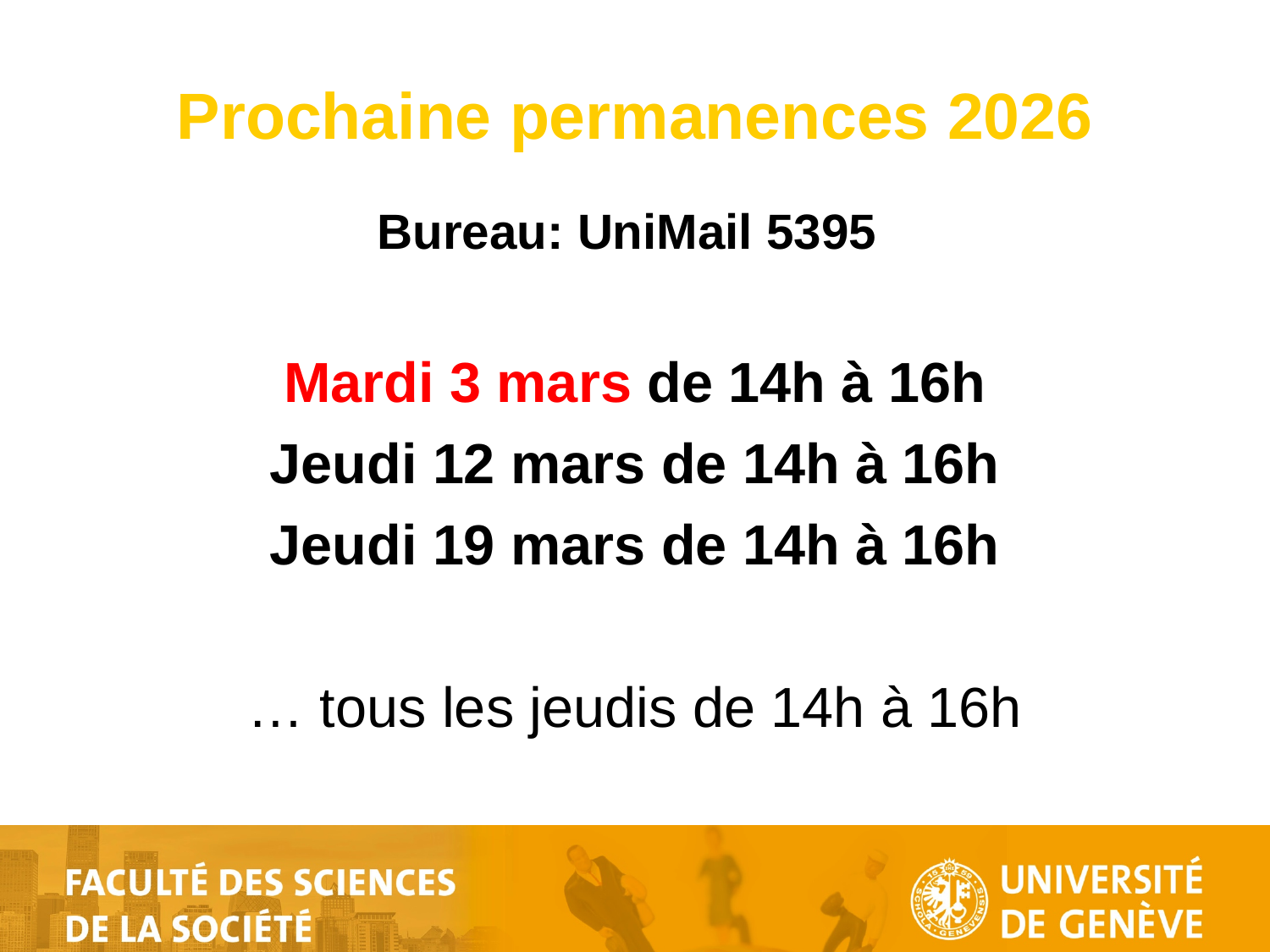

# Prochaine permanences 2026
Bureau: UniMail 5395
Mardi 3 mars de 14h à 16h
Jeudi 12 mars de 14h à 16h
Jeudi 19 mars de 14h à 16h

… tous les jeudis de 14h à 16h